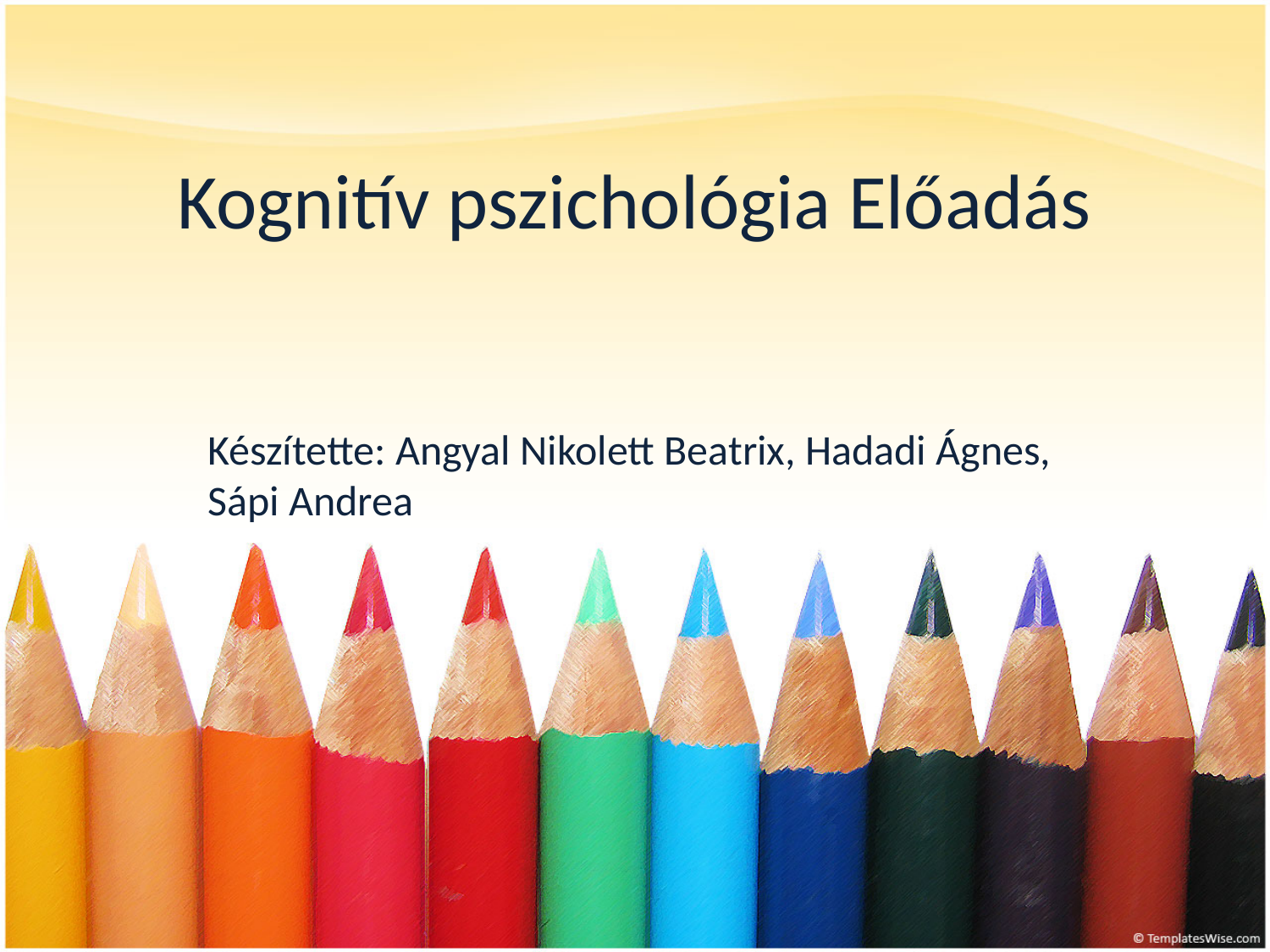

# Kognitív pszichológia Előadás
Készítette: Angyal Nikolett Beatrix, Hadadi Ágnes, Sápi Andrea